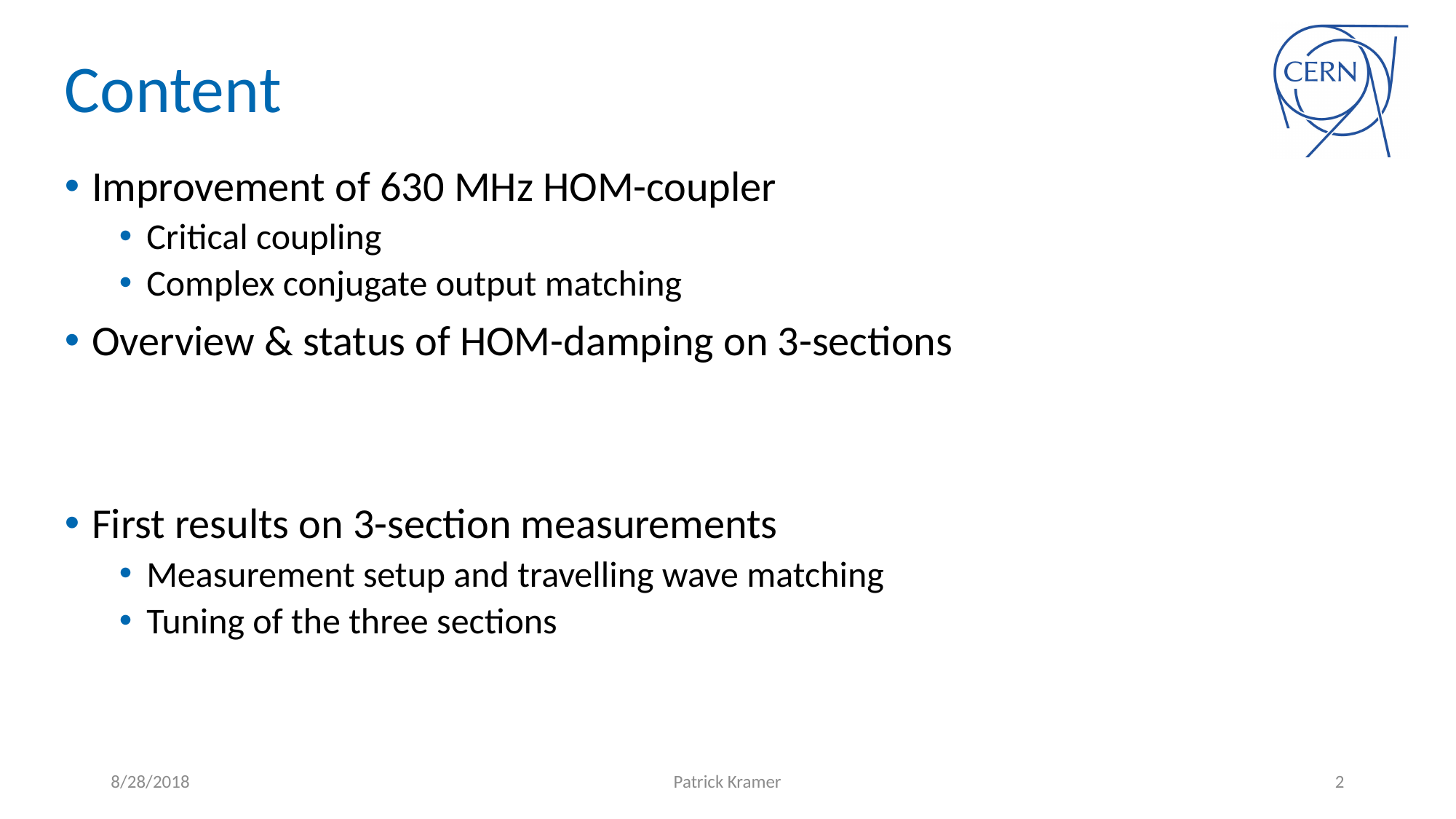

# Content
Improvement of 630 MHz HOM-coupler
Critical coupling
Complex conjugate output matching
Overview & status of HOM-damping on 3-sections

First results on 3-section measurements
Measurement setup and travelling wave matching
Tuning of the three sections
8/28/2018
Patrick Kramer
2